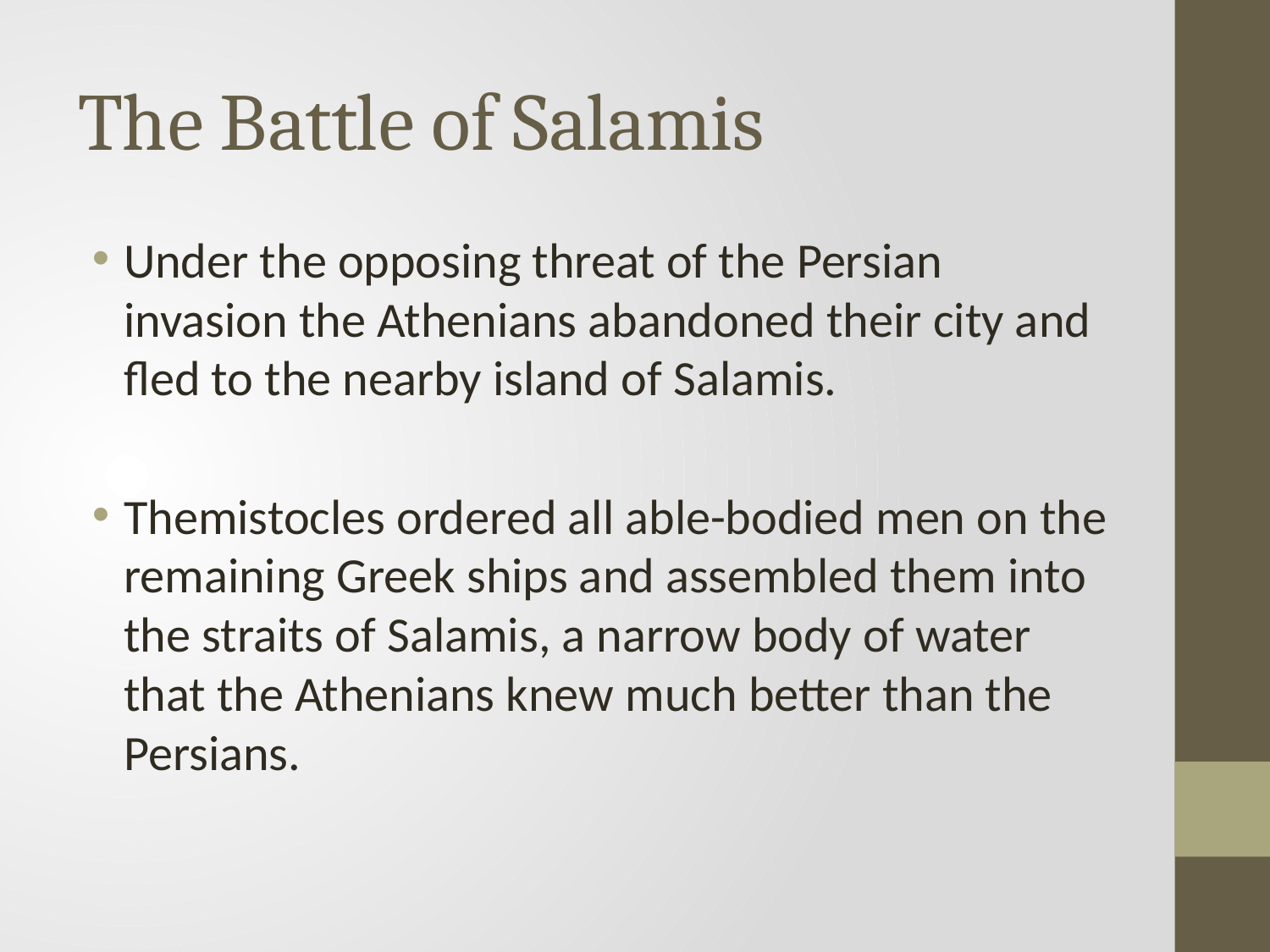

# The Battle of Salamis
Under the opposing threat of the Persian invasion the Athenians abandoned their city and fled to the nearby island of Salamis.

Themistocles ordered all able-bodied men on the remaining Greek ships and assembled them into the straits of Salamis, a narrow body of water that the Athenians knew much better than the Persians.